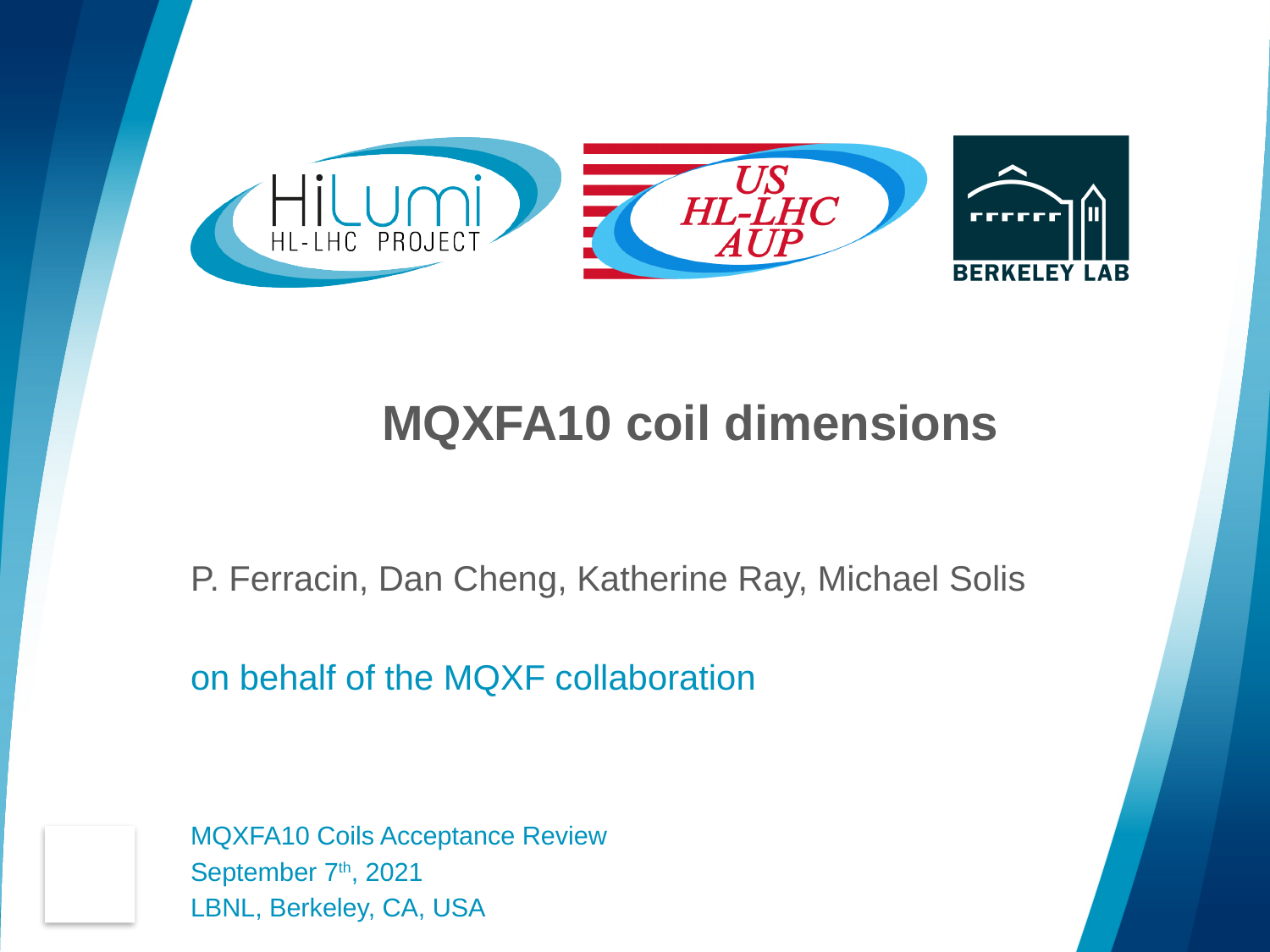

# MQXFA10 coil dimensions
P. Ferracin, Dan Cheng, Katherine Ray, Michael Solis

on behalf of the MQXF collaboration

MQXFA10 Coils Acceptance Review
September 7th, 2021
LBNL, Berkeley, CA, USA